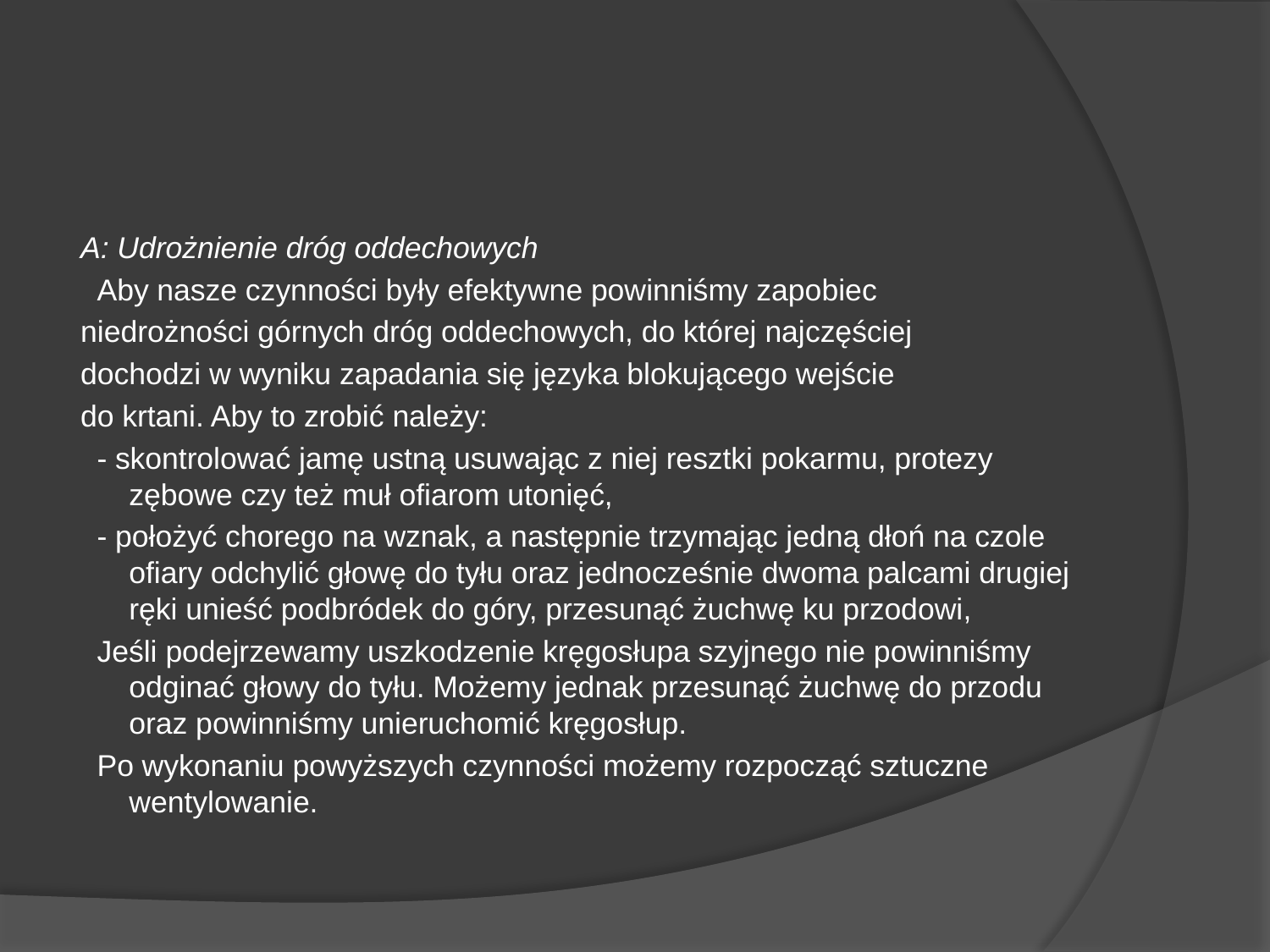

A: Udrożnienie dróg oddechowych
  Aby nasze czynności były efektywne powinniśmy zapobiec
niedrożności górnych dróg oddechowych, do której najczęściej
dochodzi w wyniku zapadania się języka blokującego wejście
do krtani. Aby to zrobić należy:
  - skontrolować jamę ustną usuwając z niej resztki pokarmu, protezy zębowe czy też muł ofiarom utonięć,
  - położyć chorego na wznak, a następnie trzymając jedną dłoń na czole ofiary odchylić głowę do tyłu oraz jednocześnie dwoma palcami drugiej ręki unieść podbródek do góry, przesunąć żuchwę ku przodowi,
  Jeśli podejrzewamy uszkodzenie kręgosłupa szyjnego nie powinniśmy odginać głowy do tyłu. Możemy jednak przesunąć żuchwę do przodu oraz powinniśmy unieruchomić kręgosłup.
  Po wykonaniu powyższych czynności możemy rozpocząć sztuczne wentylowanie.